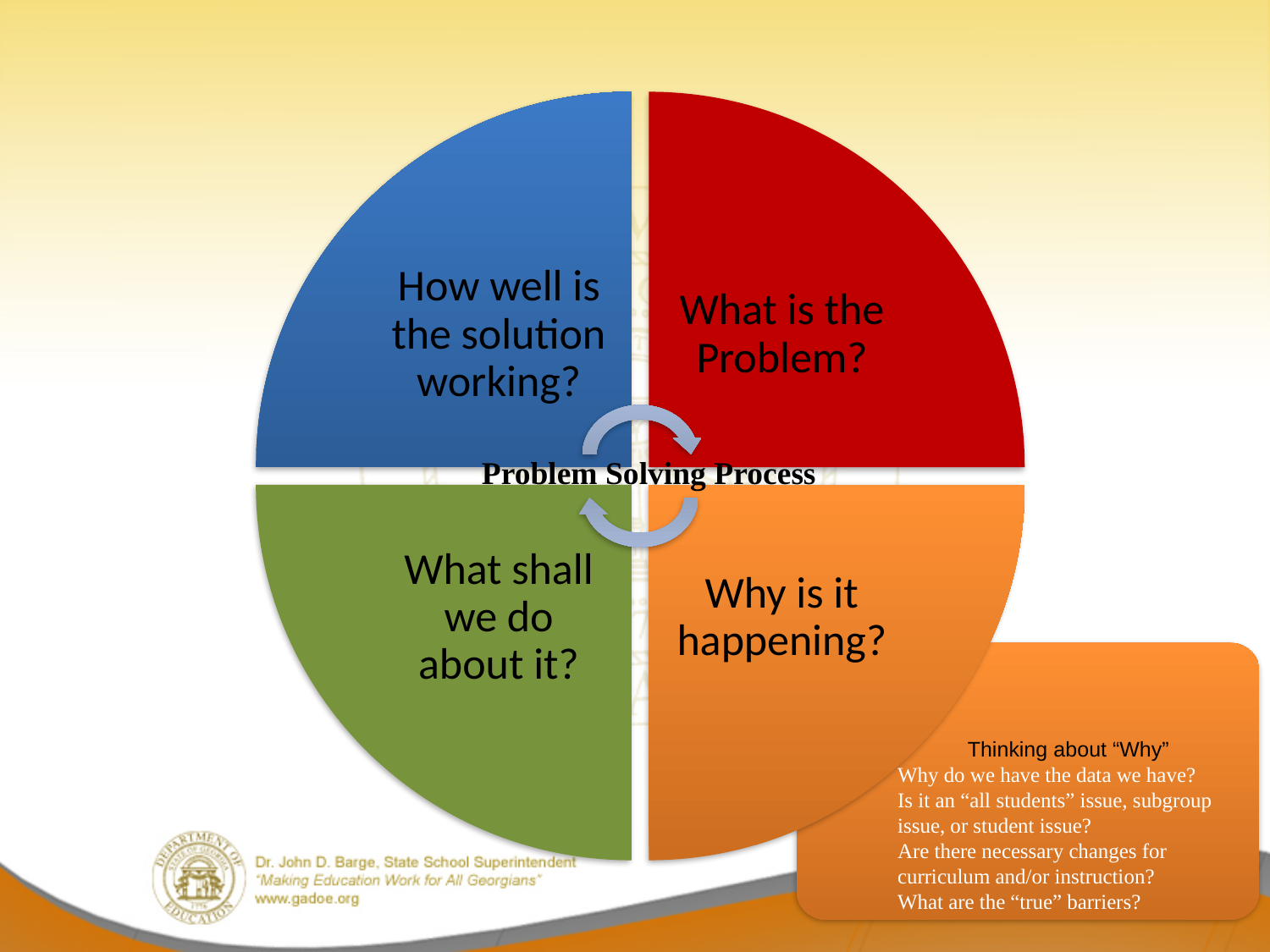

How well is the solution working?
What is the Problem?

Problem Solving Process
Why is it happening?
What shall we do about it?

Thinking about “Why”
Why do we have the data we have?
Is it an “all students” issue, subgroup issue, or student issue?
Are there necessary changes for curriculum and/or instruction?
What are the “true” barriers?